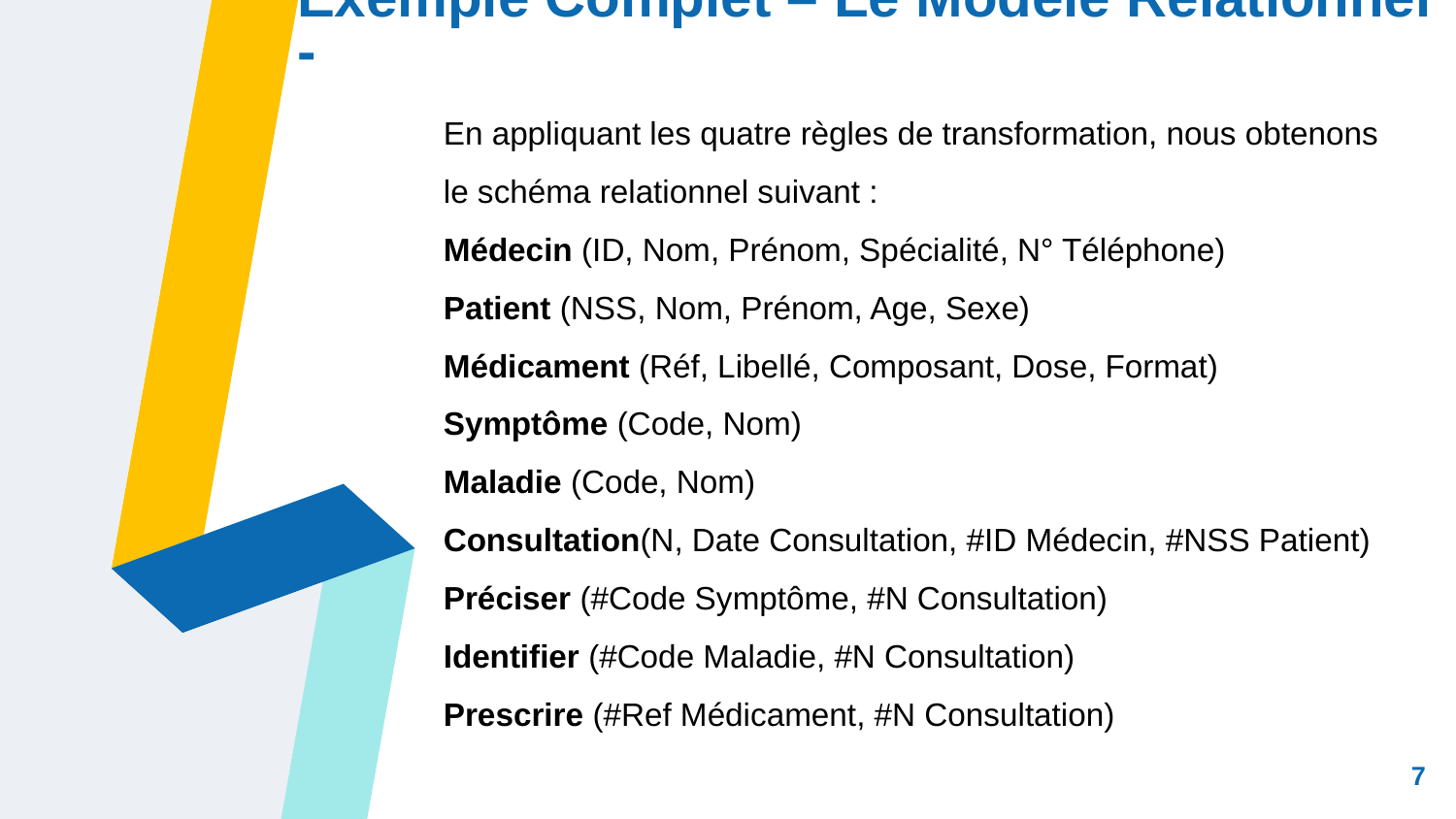

Exemple Complet – Le Modèle Relationnel -
En appliquant les quatre règles de transformation, nous obtenons le schéma relationnel suivant :
Médecin (ID, Nom, Prénom, Spécialité, N° Téléphone)
Patient (NSS, Nom, Prénom, Age, Sexe)
Médicament (Réf, Libellé, Composant, Dose, Format)
Symptôme (Code, Nom)
Maladie (Code, Nom)
Consultation(N, Date Consultation, #ID Médecin, #NSS Patient) Préciser (#Code Symptôme, #N Consultation)
Identifier (#Code Maladie, #N Consultation)
Prescrire (#Ref Médicament, #N Consultation)
7